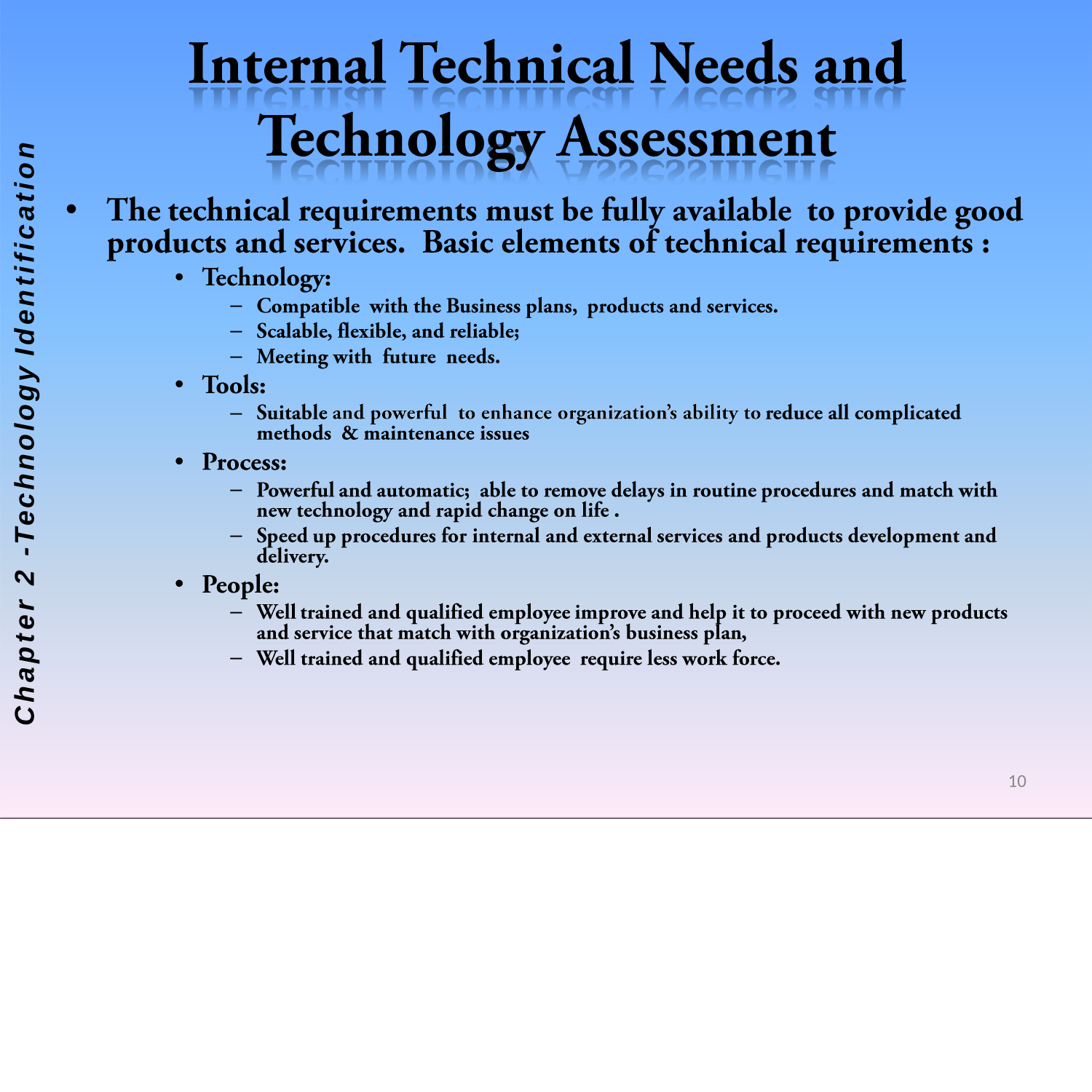

Chapter 2 -Technology Identification

•
•
–
–
–
•
–
•
–
–
•
–
–

10